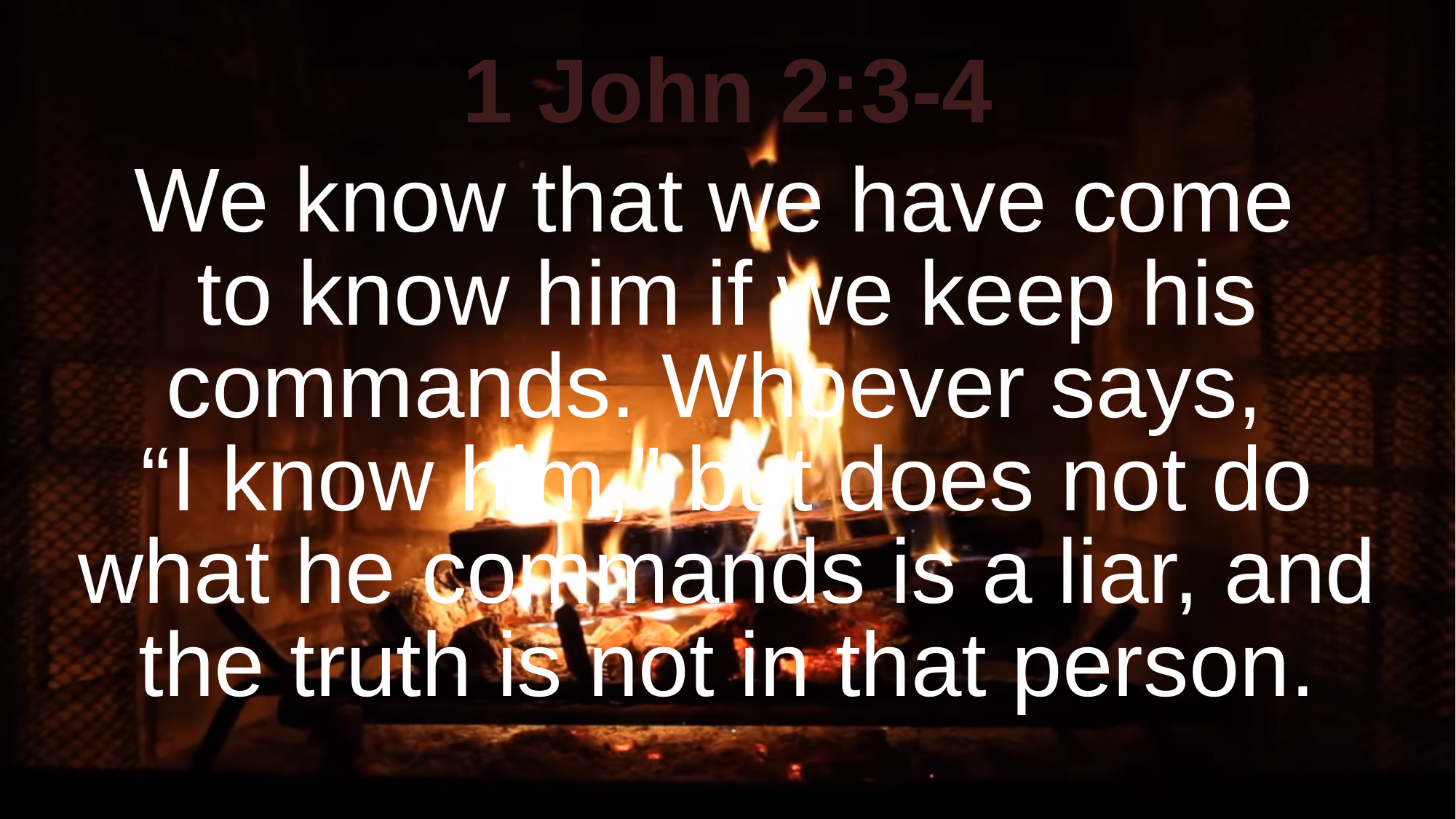

1 John 2:3-4
We know that we have come
to know him if we keep his commands. Whoever says,
“I know him,” but does not do what he commands is a liar, and the truth is not in that person.